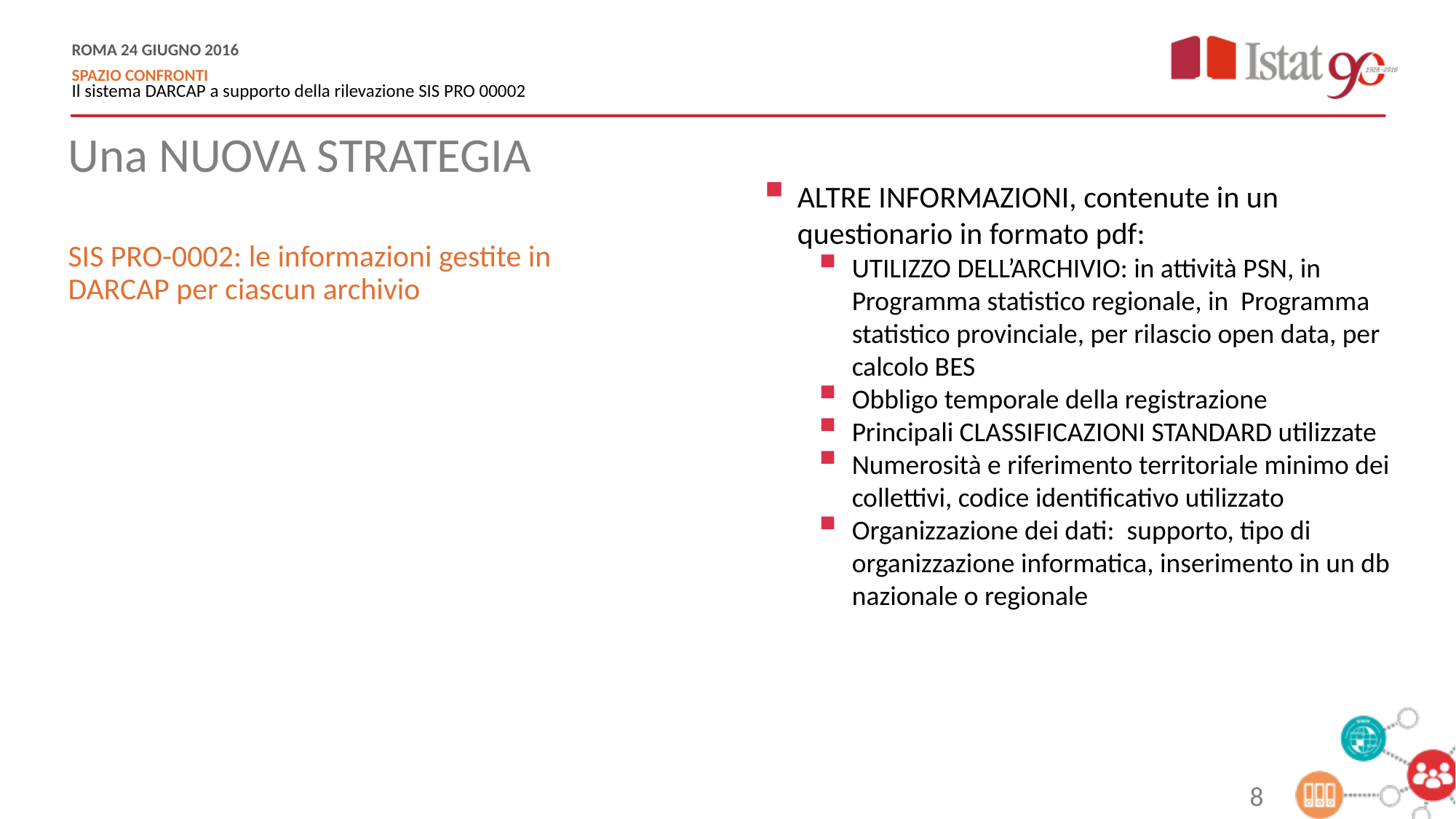

Una NUOVA STRATEGIA
ALTRE INFORMAZIONI, contenute in un questionario in formato pdf:
UTILIZZO DELL’ARCHIVIO: in attività PSN, in Programma statistico regionale, in  Programma statistico provinciale, per rilascio open data, per calcolo BES
Obbligo temporale della registrazione
Principali CLASSIFICAZIONI STANDARD utilizzate
Numerosità e riferimento territoriale minimo dei collettivi, codice identificativo utilizzato
Organizzazione dei dati:  supporto, tipo di organizzazione informatica, inserimento in un db nazionale o regionale

SIS PRO-0002: le informazioni gestite in DARCAP per ciascun archivio
8